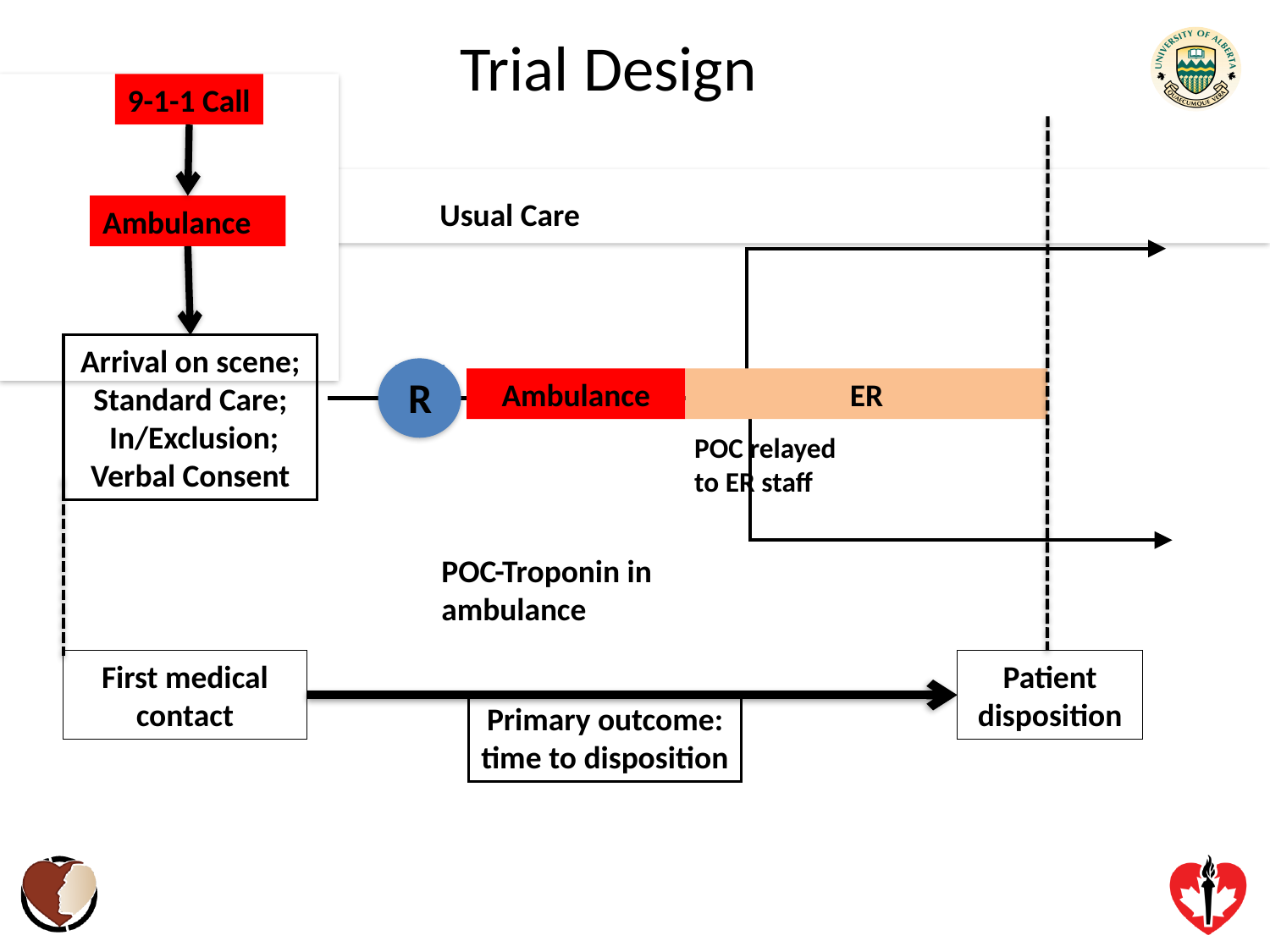

# Trial Design

9-1-1 Call
First medical contact
Patient disposition
Primary outcome:
time to disposition

Usual Care
Ambulance
Arrival on scene; Standard Care;
 In/Exclusion;
Verbal Consent

R
Ambulance
ER
POC relayed to ER staff
POC-Troponin in ambulance